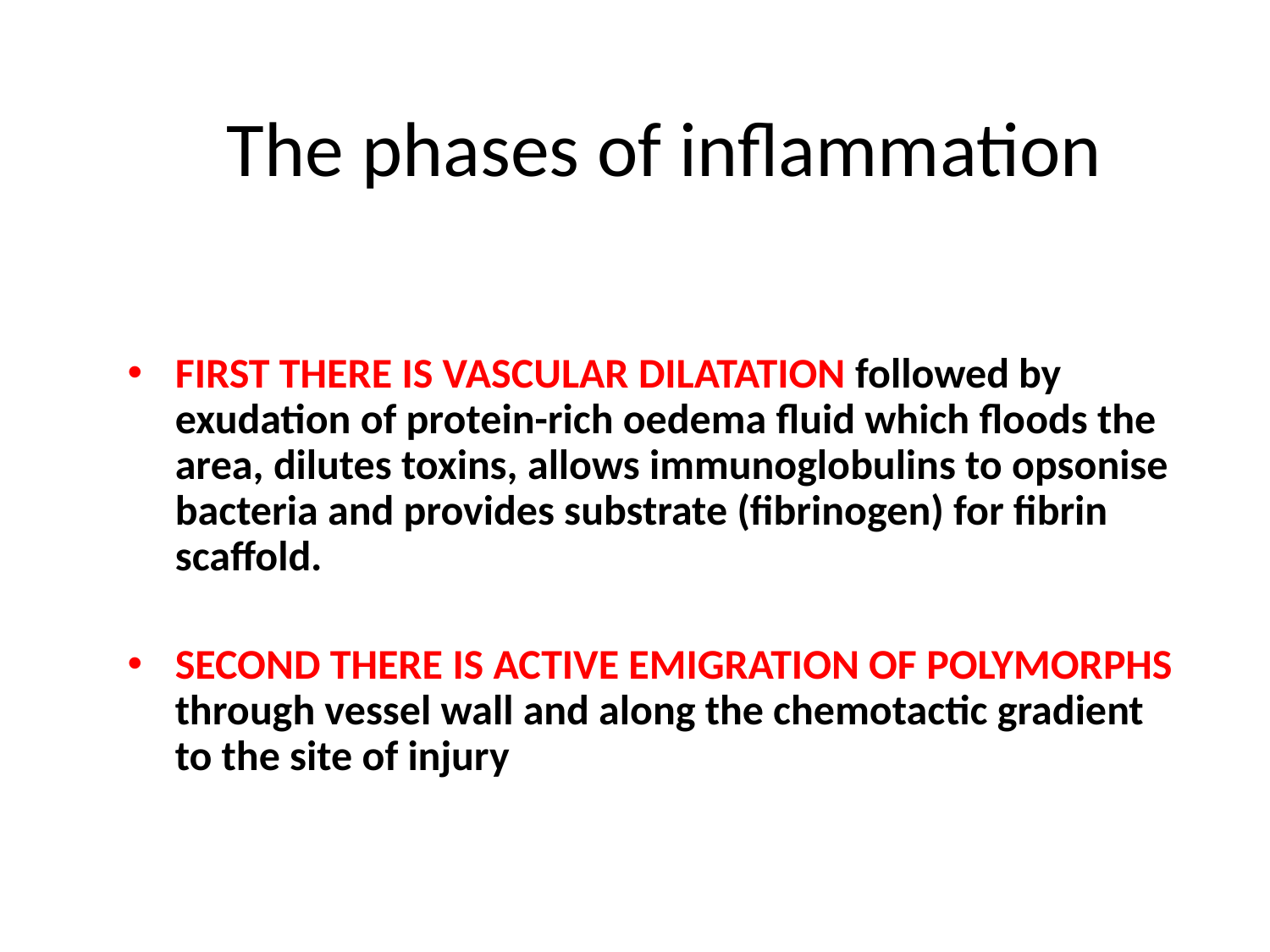

# The phases of inflammation

FIRST THERE IS VASCULAR DILATATION followed by exudation of protein-rich oedema fluid which floods the area, dilutes toxins, allows immunoglobulins to opsonise bacteria and provides substrate (fibrinogen) for fibrin scaffold.

SECOND THERE IS ACTIVE EMIGRATION OF POLYMORPHS through vessel wall and along the chemotactic gradient to the site of injury